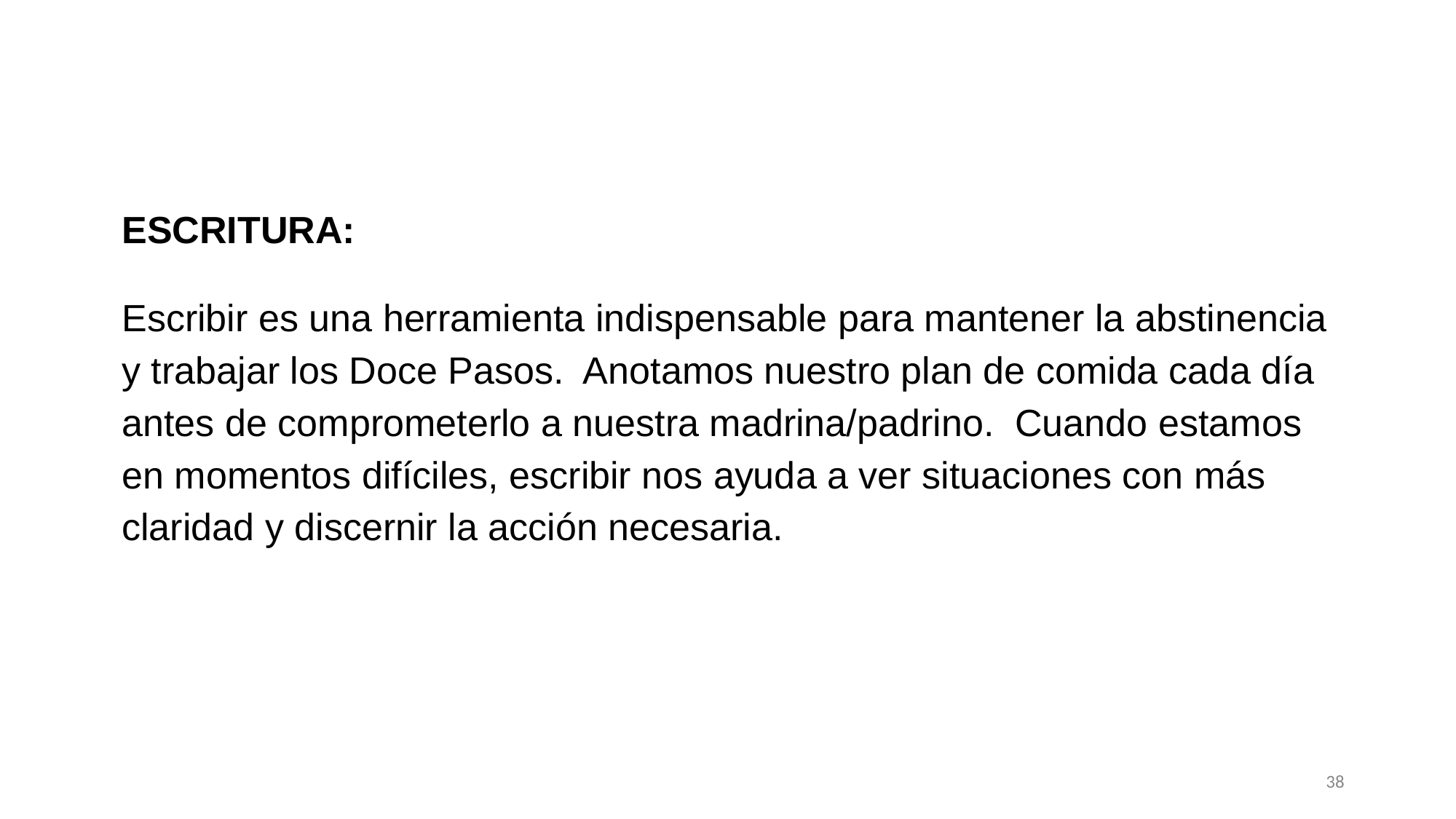

ESCRITURA:

Escribir es una herramienta indispensable para mantener la abstinencia y trabajar los Doce Pasos.  Anotamos nuestro plan de comida cada día antes de comprometerlo a nuestra madrina/padrino.  Cuando estamos en momentos difíciles, escribir nos ayuda a ver situaciones con más claridad y discernir la acción necesaria.

38